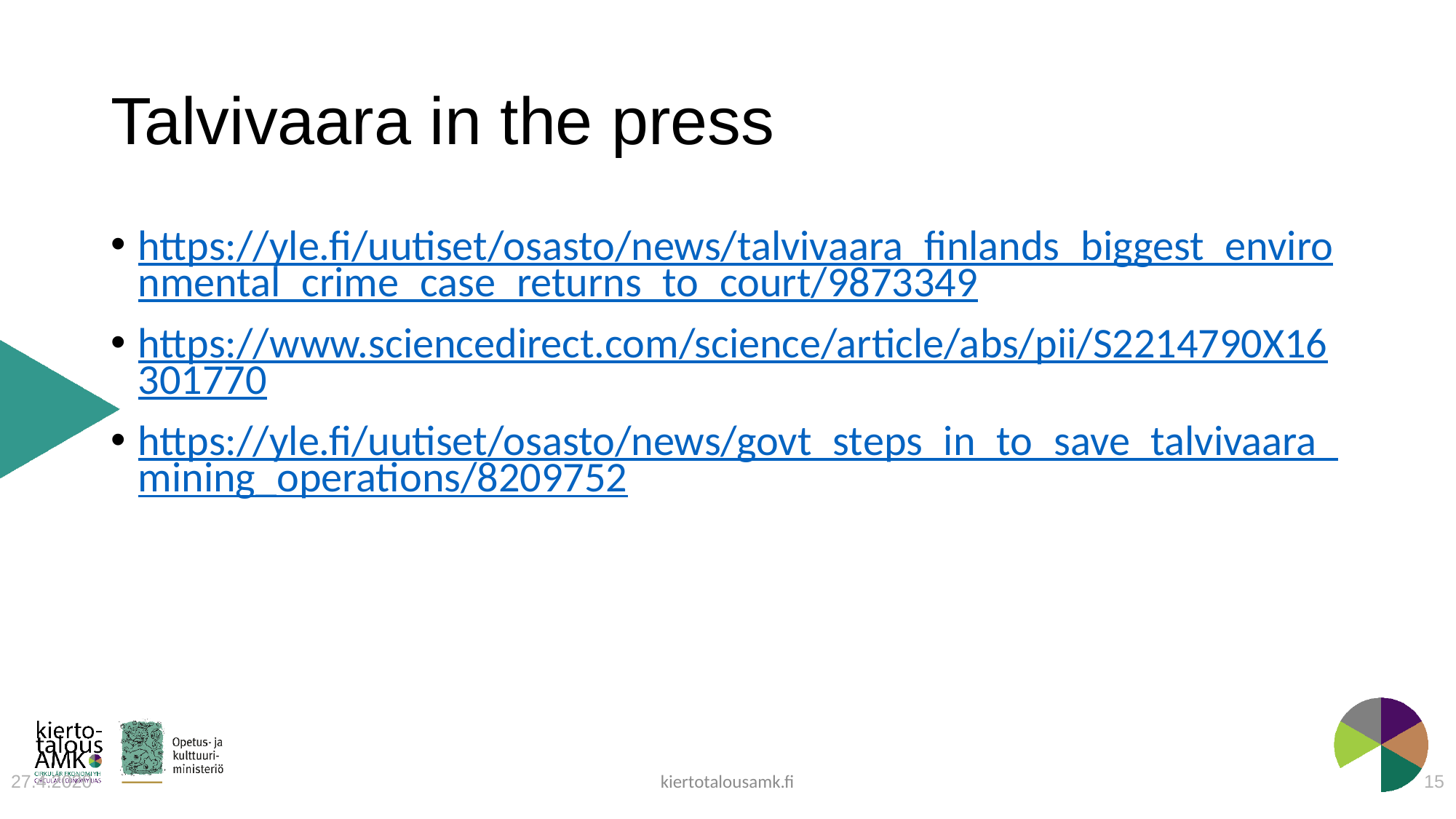

# Talvivaara in the press
https://yle.fi/uutiset/osasto/news/talvivaara_finlands_biggest_environmental_crime_case_returns_to_court/9873349
https://www.sciencedirect.com/science/article/abs/pii/S2214790X16301770
https://yle.fi/uutiset/osasto/news/govt_steps_in_to_save_talvivaara_mining_operations/8209752

kiertotalousamk.fi
27.4.2020
15